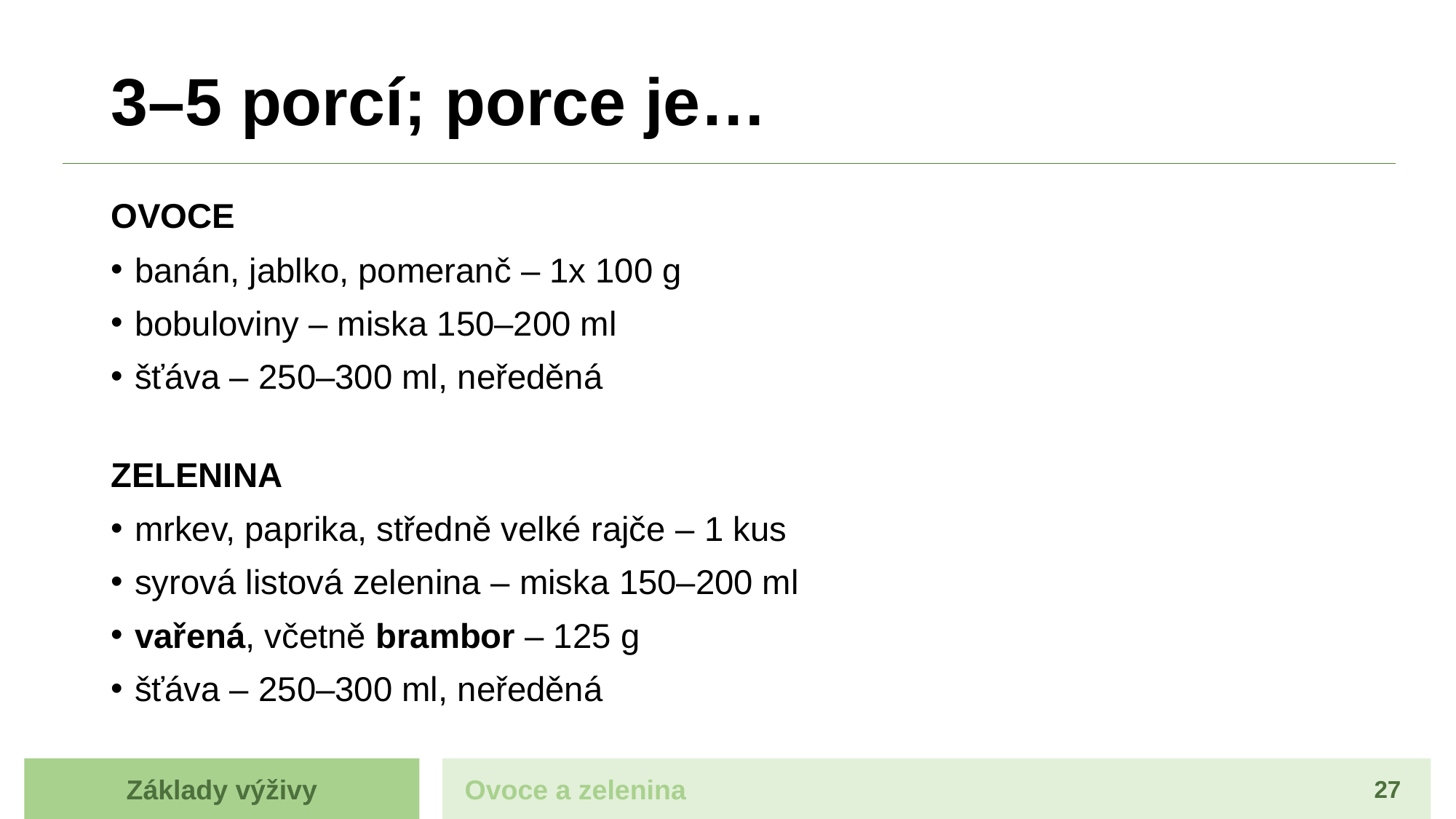

# 3–5 porcí; porce je…
OVOCE
banán, jablko, pomeranč – 1x 100 g
bobuloviny – miska 150–200 ml
šťáva – 250–300 ml, neředěná

ZELENINA
mrkev, paprika, středně velké rajče – 1 kus
syrová listová zelenina – miska 150–200 ml
vařená, včetně brambor – 125 g
šťáva – 250–300 ml, neředěná
Základy výživy
Ovoce a zelenina
27